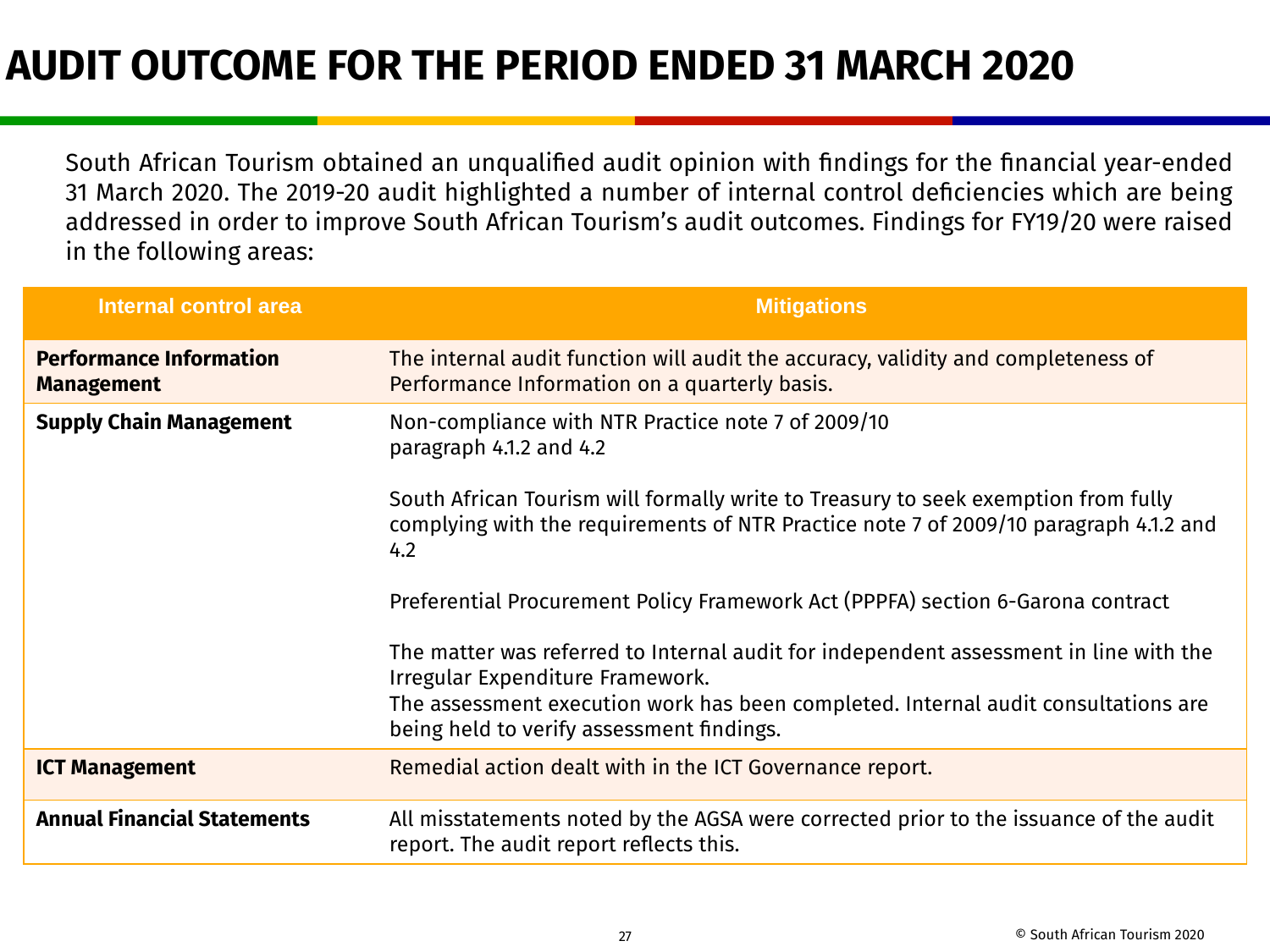

# AUDIT OUTCOME FOR THE PERIOD ENDED 31 MARCH 2020
South African Tourism obtained an unqualified audit opinion with findings for the financial year-ended 31 March 2020. The 2019-20 audit highlighted a number of internal control deficiencies which are being addressed in order to improve South African Tourism’s audit outcomes. Findings for FY19/20 were raised in the following areas:

| Internal control area | Mitigations |
| --- | --- |
| Performance Information Management | The internal audit function will audit the accuracy, validity and completeness of Performance Information on a quarterly basis. |
| Supply Chain Management | Non-compliance with NTR Practice note 7 of 2009/10 paragraph 4.1.2 and 4.2 South African Tourism will formally write to Treasury to seek exemption from fully complying with the requirements of NTR Practice note 7 of 2009/10 paragraph 4.1.2 and 4.2 Preferential Procurement Policy Framework Act (PPPFA) section 6-Garona contract The matter was referred to Internal audit for independent assessment in line with the Irregular Expenditure Framework. The assessment execution work has been completed. Internal audit consultations are being held to verify assessment findings. |
| ICT Management | Remedial action dealt with in the ICT Governance report. |
| Annual Financial Statements | All misstatements noted by the AGSA were corrected prior to the issuance of the audit report. The audit report reflects this. |